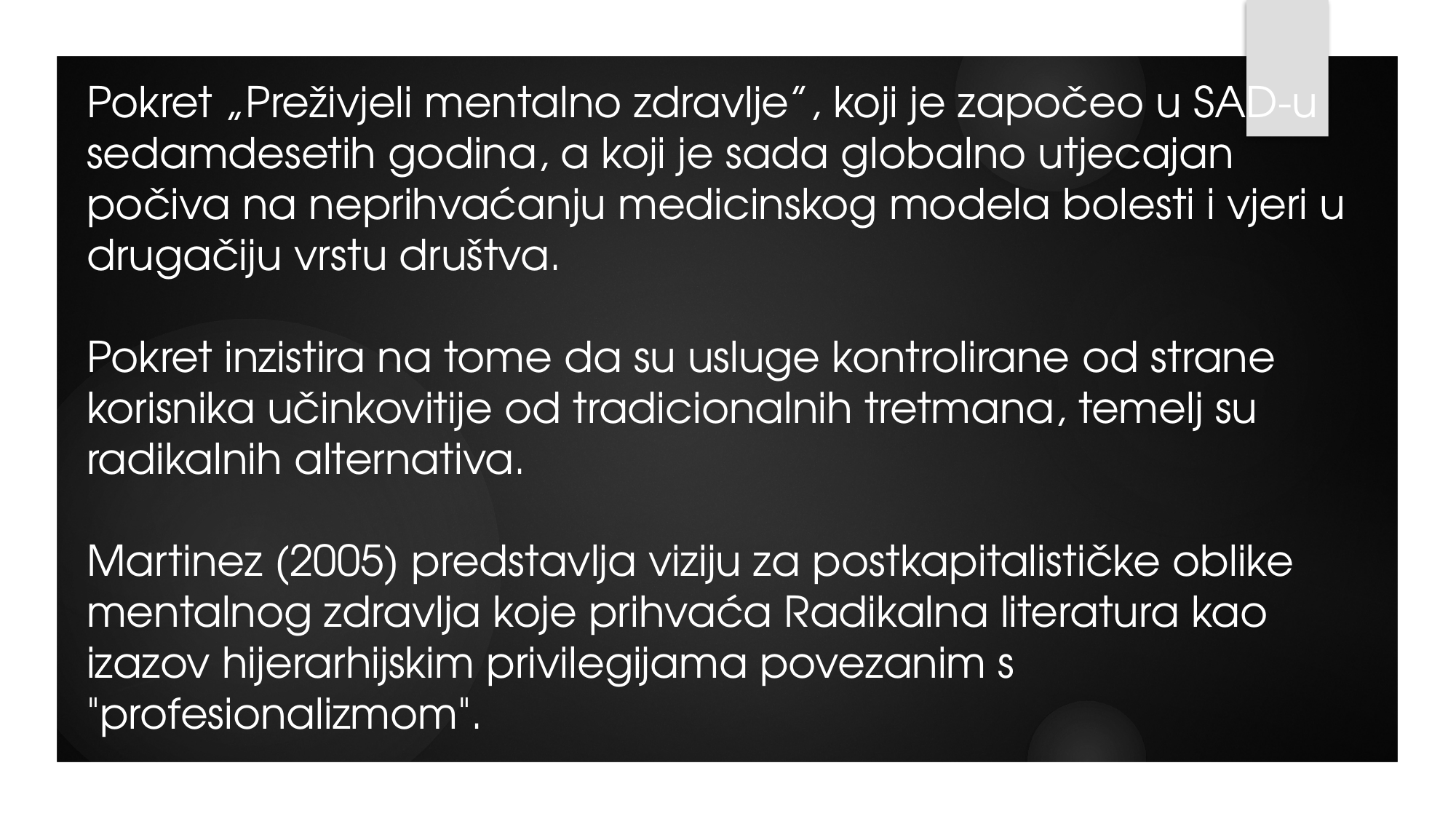

Pokret „Preživjeli mentalno zdravlje”, koji je započeo u SAD-u sedamdesetih godina, a koji je sada globalno utjecajan počiva na neprihvaćanju medicinskog modela bolesti i vjeri u drugačiju vrstu društva.

Pokret inzistira na tome da su usluge kontrolirane od strane korisnika učinkovitije od tradicionalnih tretmana, temelj su radikalnih alternativa.

Martinez (2005) predstavlja viziju za postkapitalističke oblike mentalnog zdravlja koje prihvaća Radikalna literatura kao izazov hijerarhijskim privilegijama povezanim s "profesionalizmom".